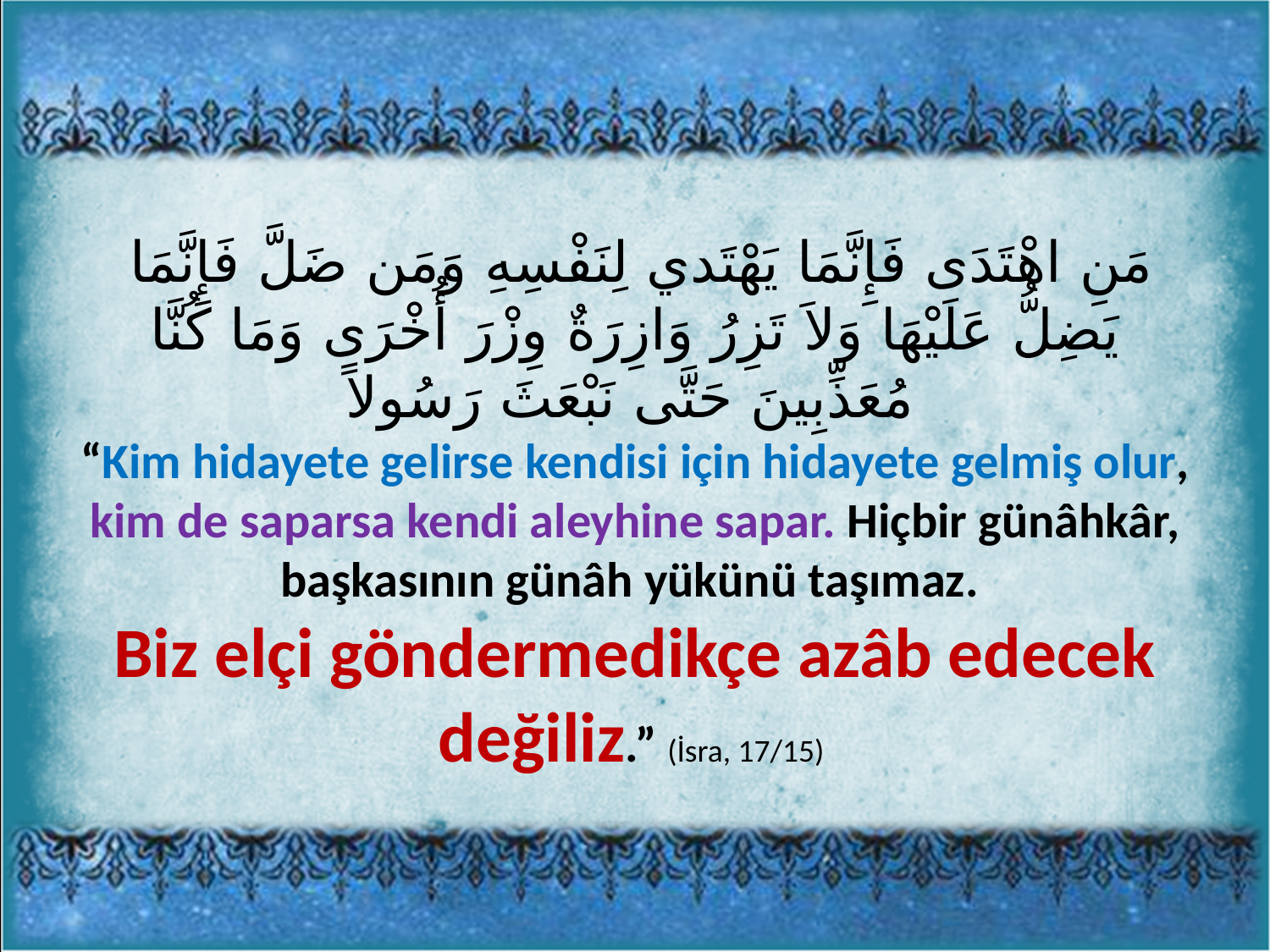

مَنِ اهْتَدَى فَإِنَّمَا يَهْتَدي لِنَفْسِهِ وَمَن ضَلَّ فَإِنَّمَا يَضِلُّ عَلَيْهَا وَلاَ تَزِرُ وَازِرَةٌ وِزْرَ أُخْرَى وَمَا كُنَّا مُعَذِّبِينَ حَتَّى نَبْعَثَ رَسُولاً
“Kim hidayete gelirse kendisi için hidayete gelmiş olur, kim de saparsa kendi aleyhine sapar. Hiçbir günâhkâr, başkasının günâh yükünü taşımaz.
Biz elçi göndermedikçe azâb edecek değiliz.” (İsra, 17/15)